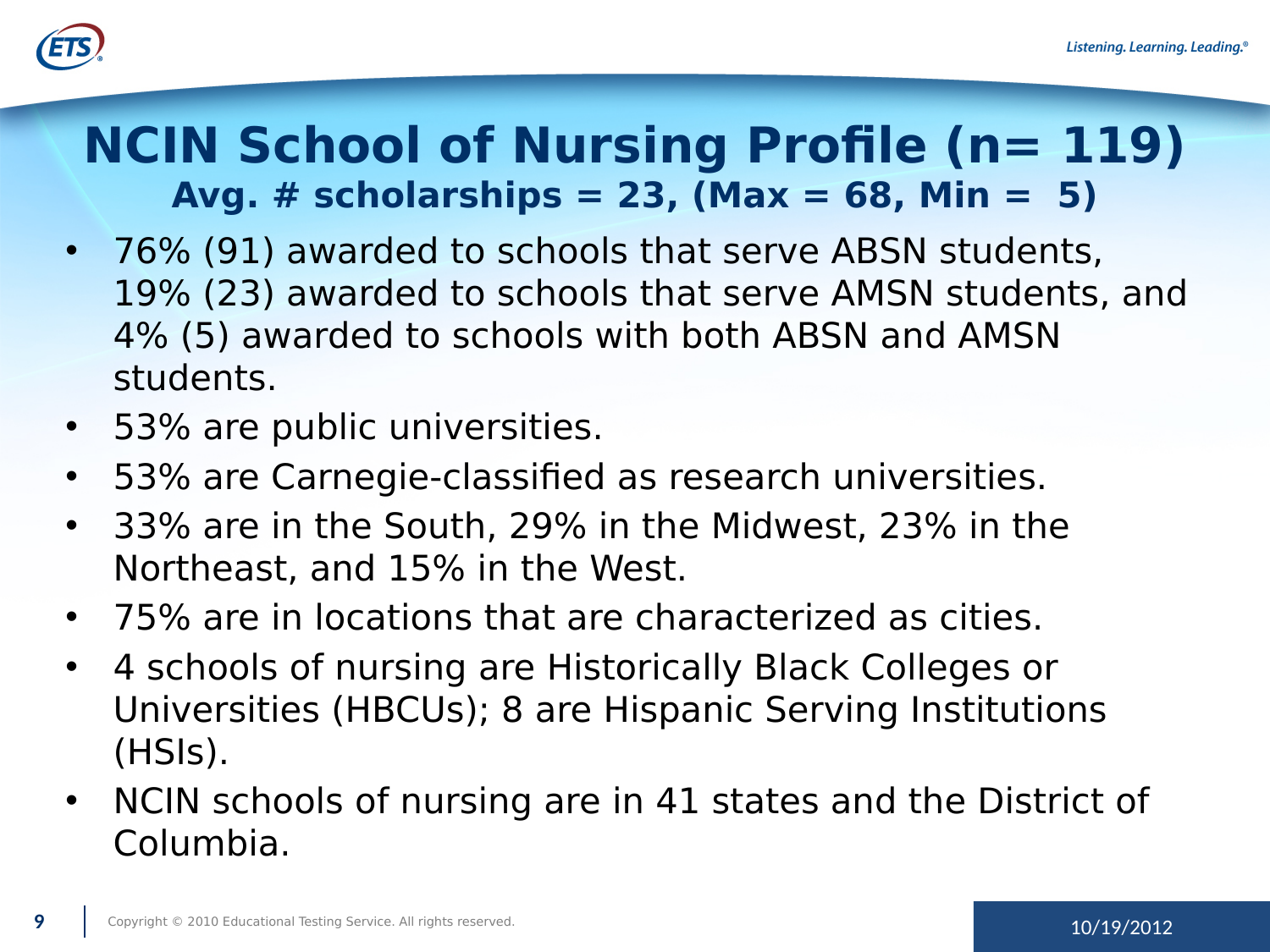

# NCIN School of Nursing Profile (n= 119) Avg. # scholarships = 23, (Max = 68, Min =  5)
76% (91) awarded to schools that serve ABSN students,
19% (23) awarded to schools that serve AMSN students, and
4% (5) awarded to schools with both ABSN and AMSN students.
53% are public universities.
53% are Carnegie-classified as research universities.
33% are in the South, 29% in the Midwest, 23% in the Northeast, and 15% in the West.
75% are in locations that are characterized as cities.
4 schools of nursing are Historically Black Colleges or Universities (HBCUs); 8 are Hispanic Serving Institutions (HSIs).
NCIN schools of nursing are in 41 states and the District of Columbia.
9
10/19/2012